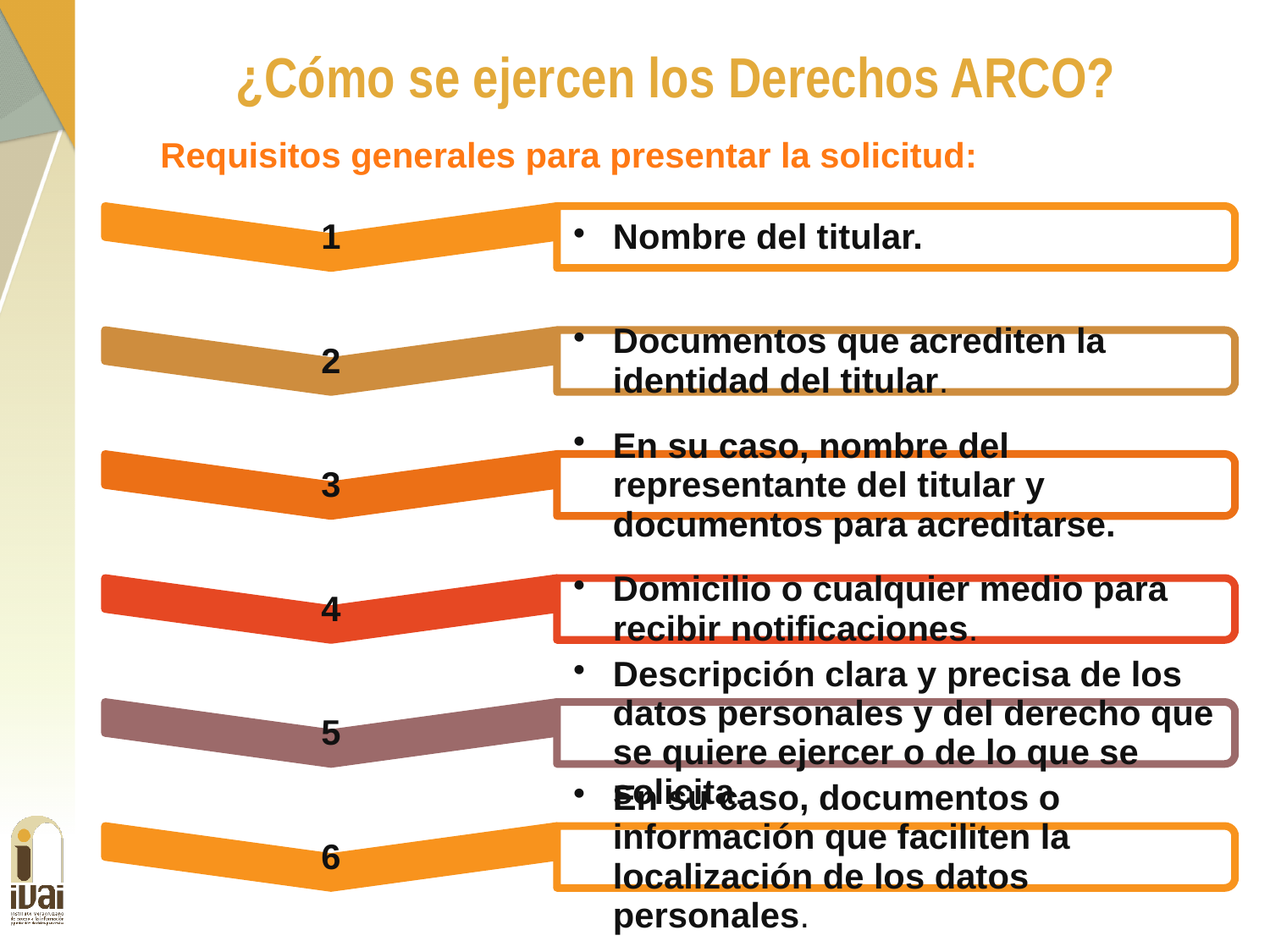

¿Cómo se ejercen los Derechos ARCO?
Requisitos generales para presentar la solicitud:
1
Nombre del titular.
2
Documentos que acrediten la identidad del titular.
3
En su caso, nombre del representante del titular y documentos para acreditarse.
4
Domicilio o cualquier medio para recibir notificaciones.
Descripción clara y precisa de los datos personales y del derecho que se quiere ejercer o de lo que se solicita.
5
6
En su caso, documentos o información que faciliten la localización de los datos personales.